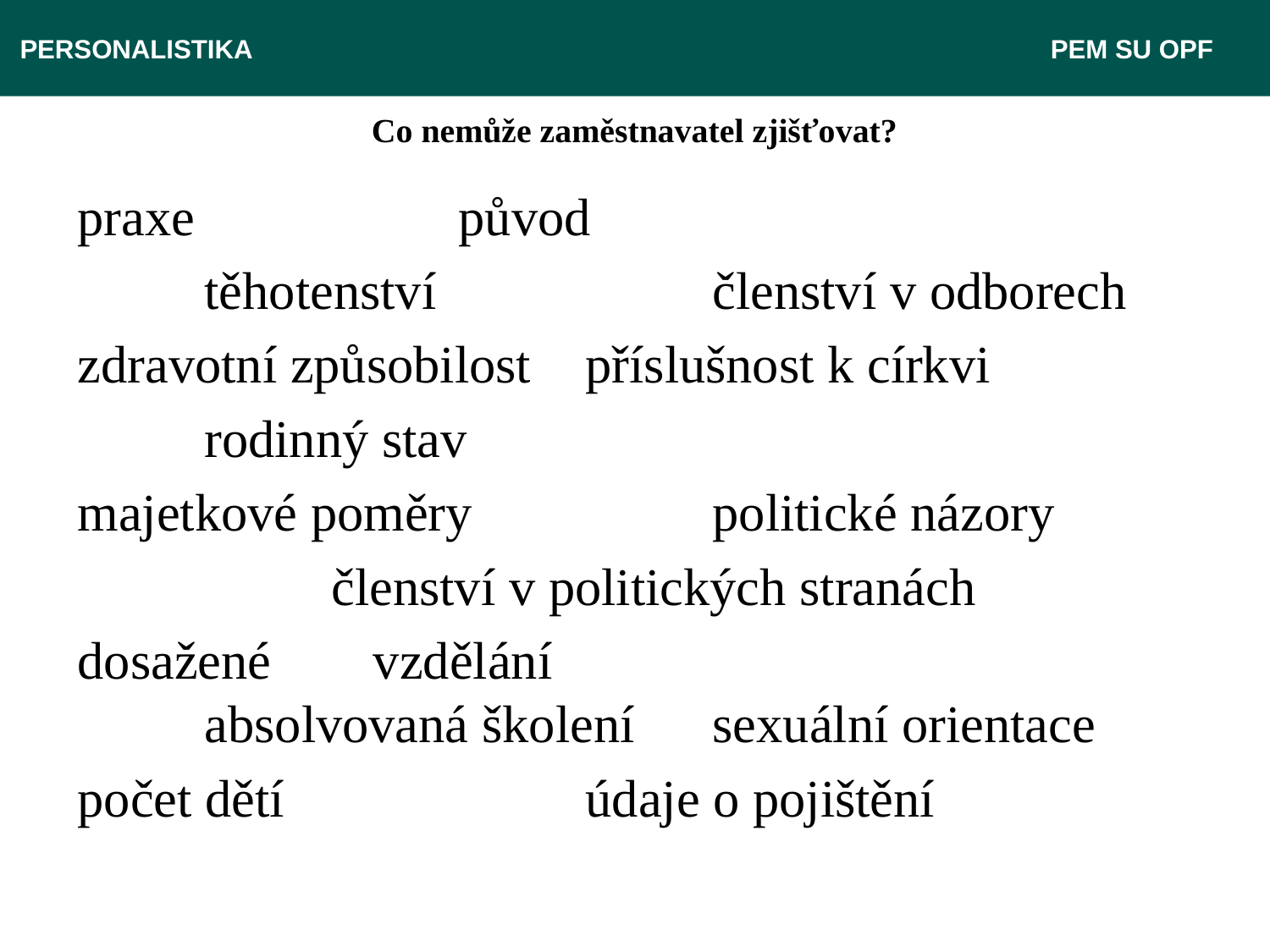

PERSONALISTIKA 							   PEM SU OPF
# Co nemůže zaměstnavatel zjišťovat?
praxe			původ
	těhotenství			členství v odborech
zdravotní způsobilost	příslušnost k církvi
	rodinný stav
majetkové poměry		politické názory
		členství v politických stranách
dosažené vzdělání						absolvovaná školení	sexuální orientace
počet dětí			údaje o pojištění